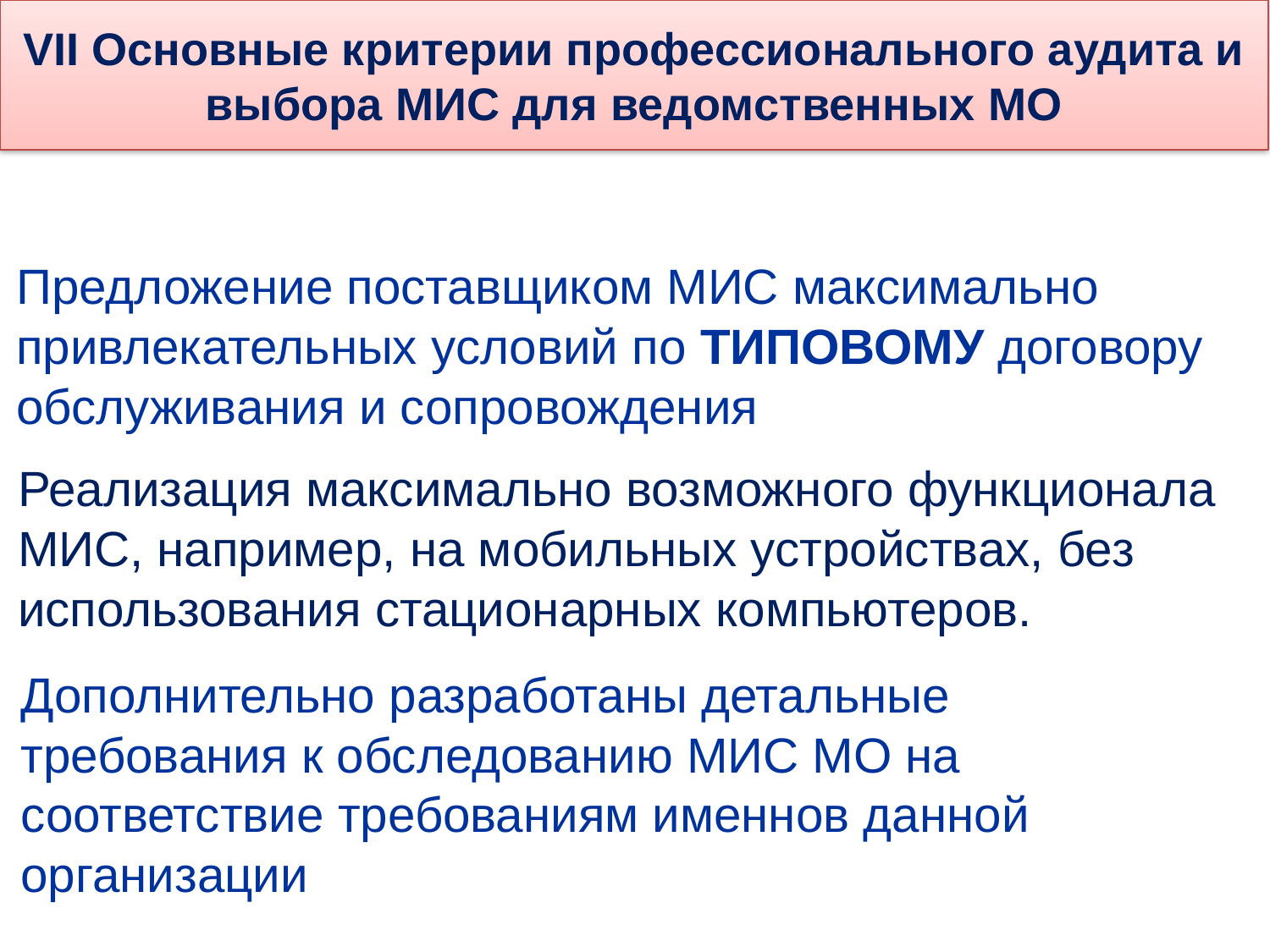

VII Основные критерии профессионального аудита и выбора МИС для ведомственных МО
Предложение поставщиком МИС максимально привлекательных условий по ТИПОВОМУ договору обслуживания и сопровождения
Реализация максимально возможного функционала МИС, например, на мобильных устройствах, без использования стационарных компьютеров.
Дополнительно разработаны детальные требования к обследованию МИС МО на соответствие требованиям именнов данной организации